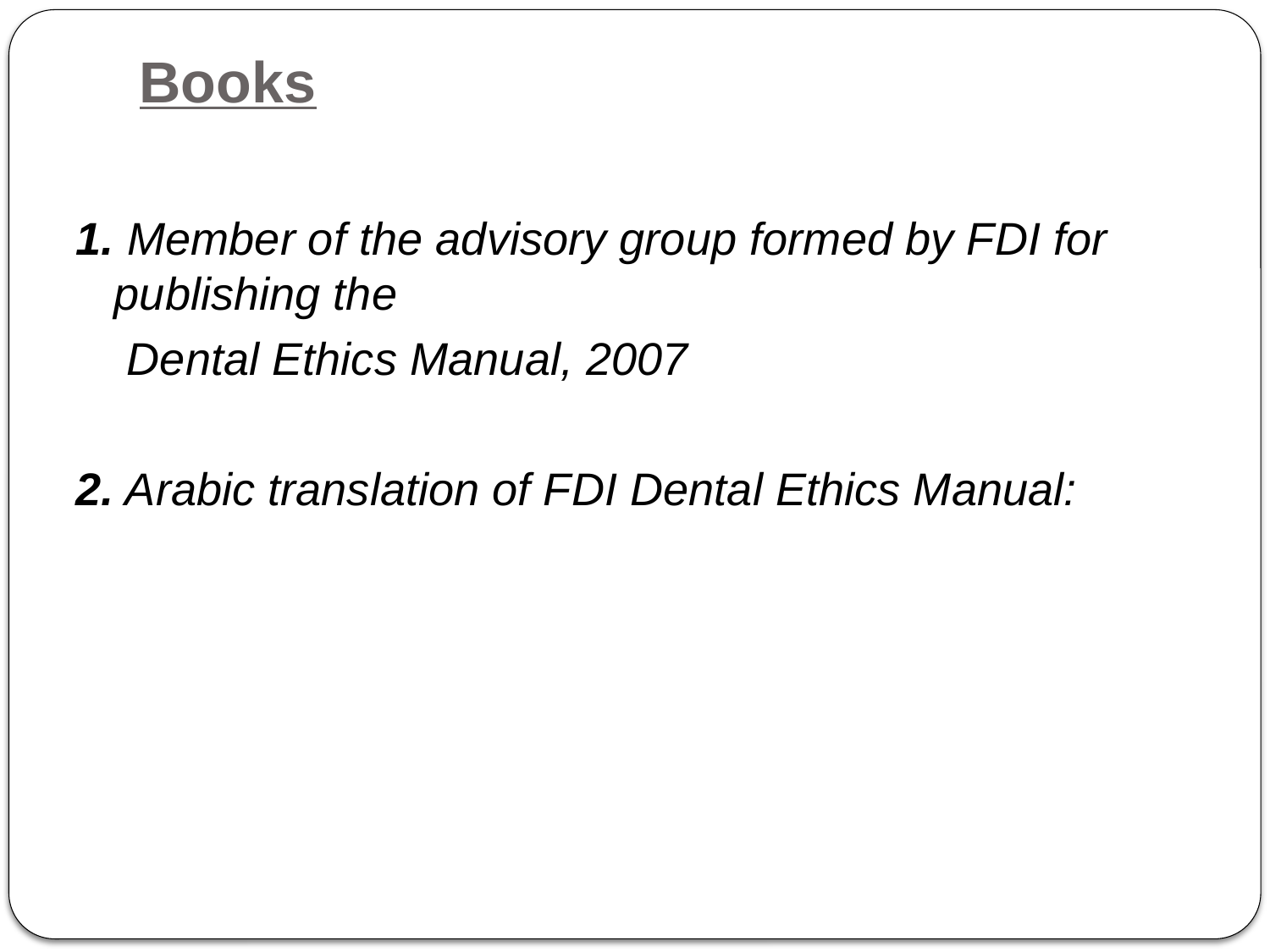

# Books

1. Member of the advisory group formed by FDI for publishing the
    Dental Ethics Manual, 2007

2. Arabic translation of FDI Dental Ethics Manual: